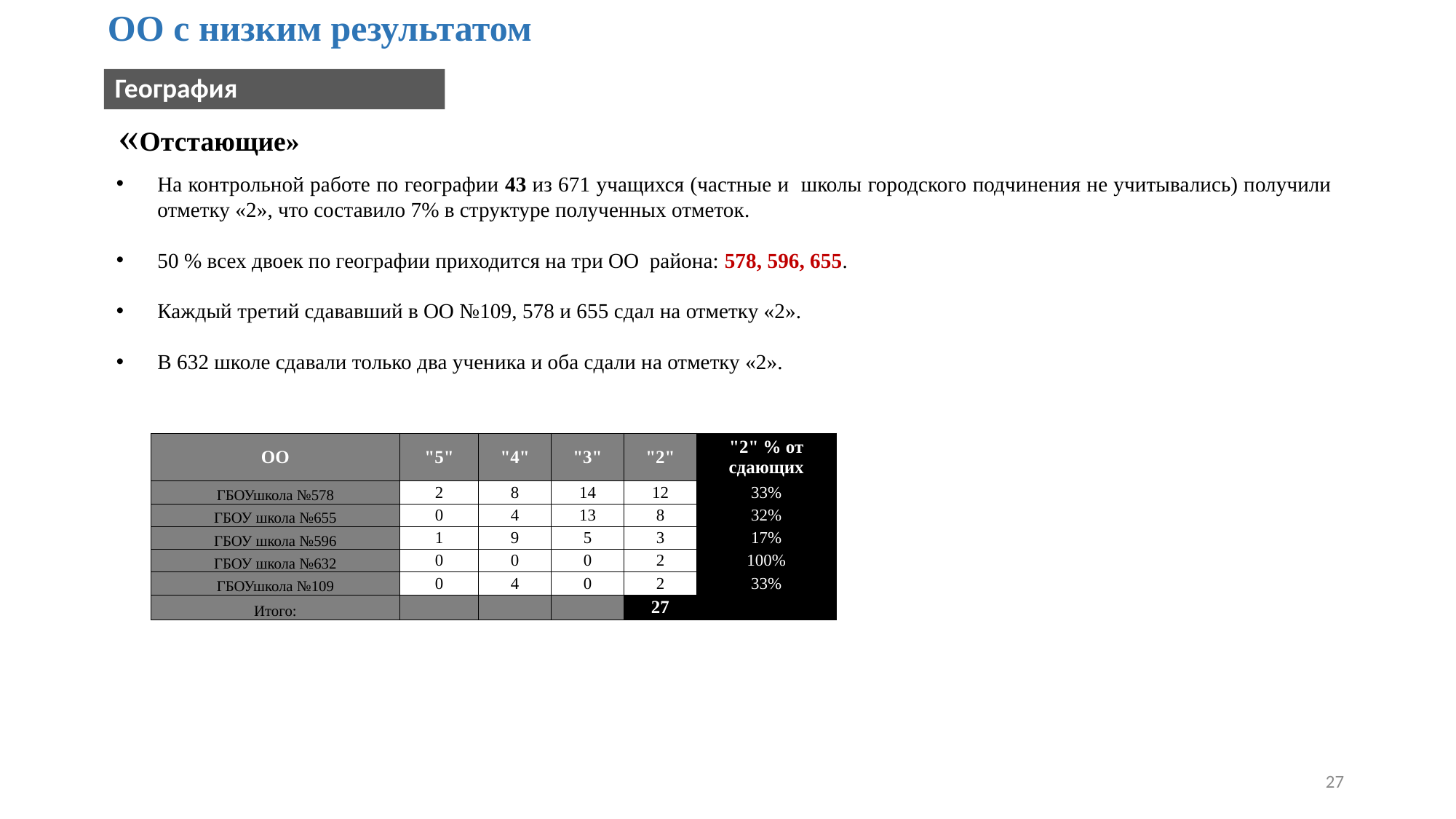

# ОО с низким результатом
География
«Отстающие»

На контрольной работе по географии 43 из 671 учащихся (частные и  школы городского подчинения не учитывались) получили отметку «2», что составило 7% в структуре полученных отметок.

50 % всех двоек по географии приходится на три ОО  района: 578, 596, 655.

Каждый третий сдававший в ОО №109, 578 и 655 сдал на отметку «2».

В 632 школе сдавали только два ученика и оба сдали на отметку «2».

| ОО | "5" | "4" | "3" | "2" | "2" % от сдающих |
| --- | --- | --- | --- | --- | --- |
| ГБОУшкола №578 | 2 | 8 | 14 | 12 | 33% |
| ГБОУ школа №655 | 0 | 4 | 13 | 8 | 32% |
| ГБОУ школа №596 | 1 | 9 | 5 | 3 | 17% |
| ГБОУ школа №632 | 0 | 0 | 0 | 2 | 100% |
| ГБОУшкола №109 | 0 | 4 | 0 | 2 | 33% |
| Итого: |  |  |  | 27 |  |
27